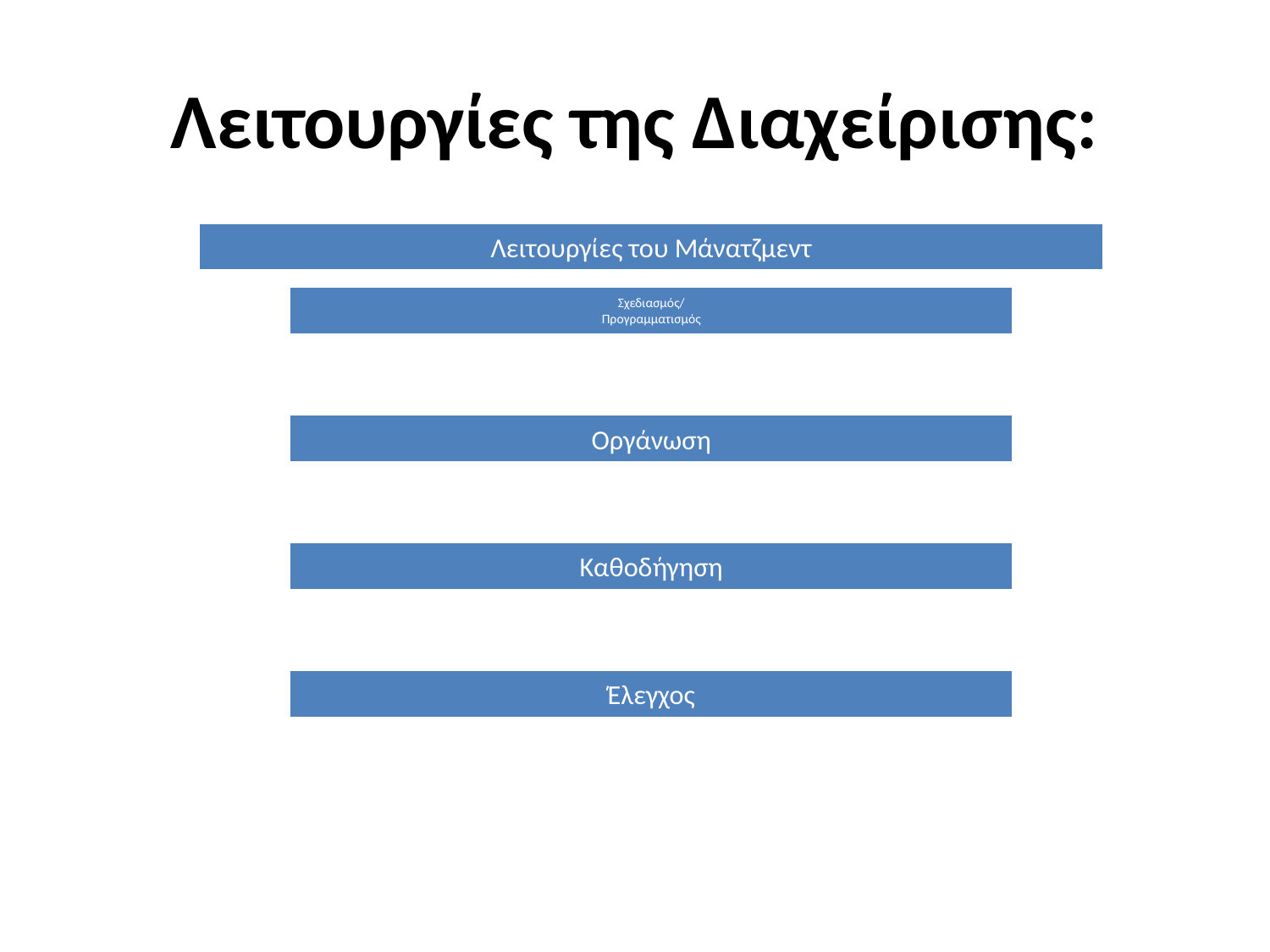

# Λειτουργίες της Διαχείρισης:
Λειτουργίες του Μάνατζμεντ
Σχεδιασμός/
Προγραμματισμός
Οργάνωση
Καθοδήγηση
Έλεγχος